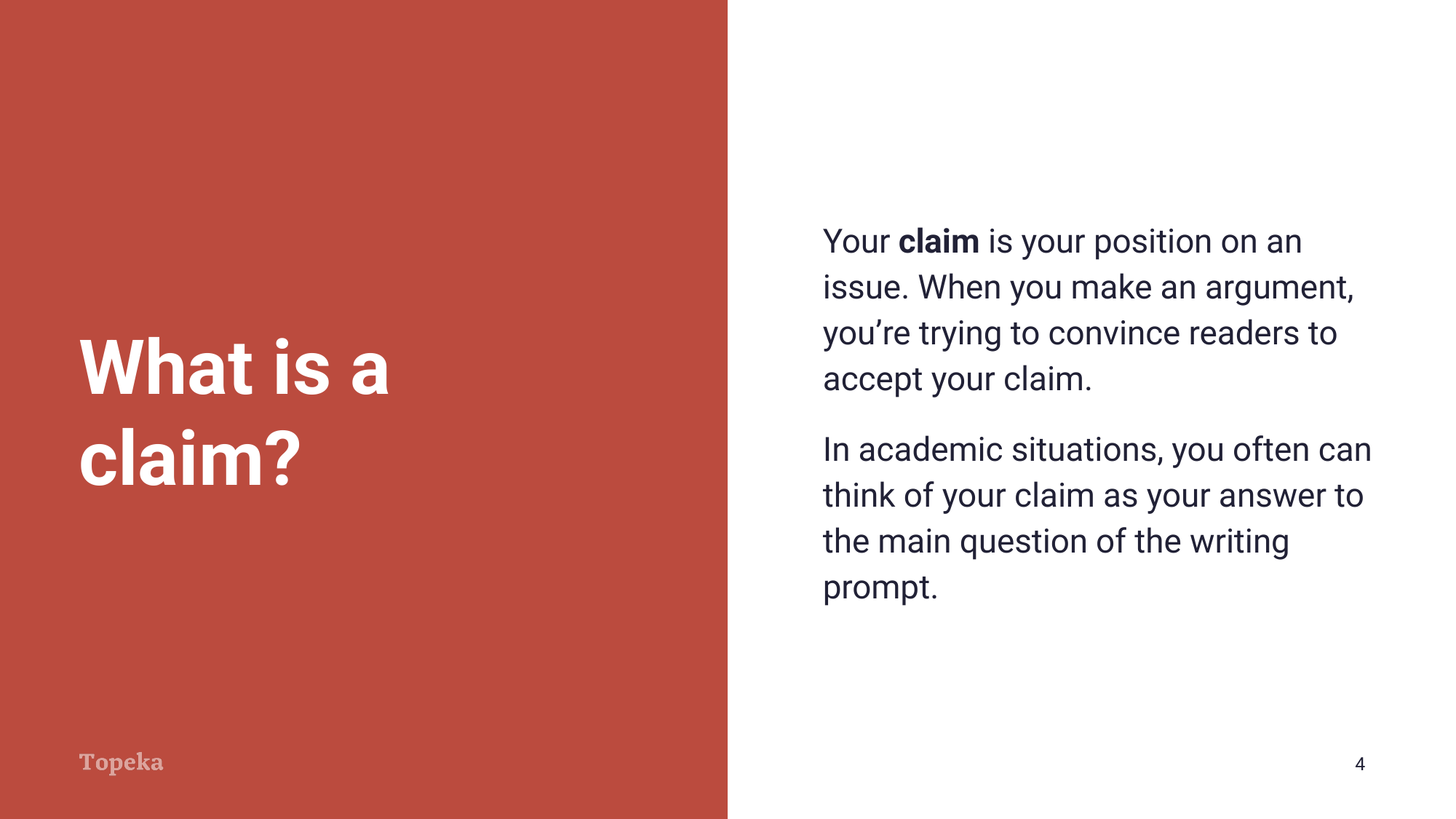

Your claim is your position on an issue. When you make an argument, you’re trying to convince readers to accept your claim.
In academic situations, you often can think of your claim as your answer to the main question of the writing prompt.
# What is a claim?